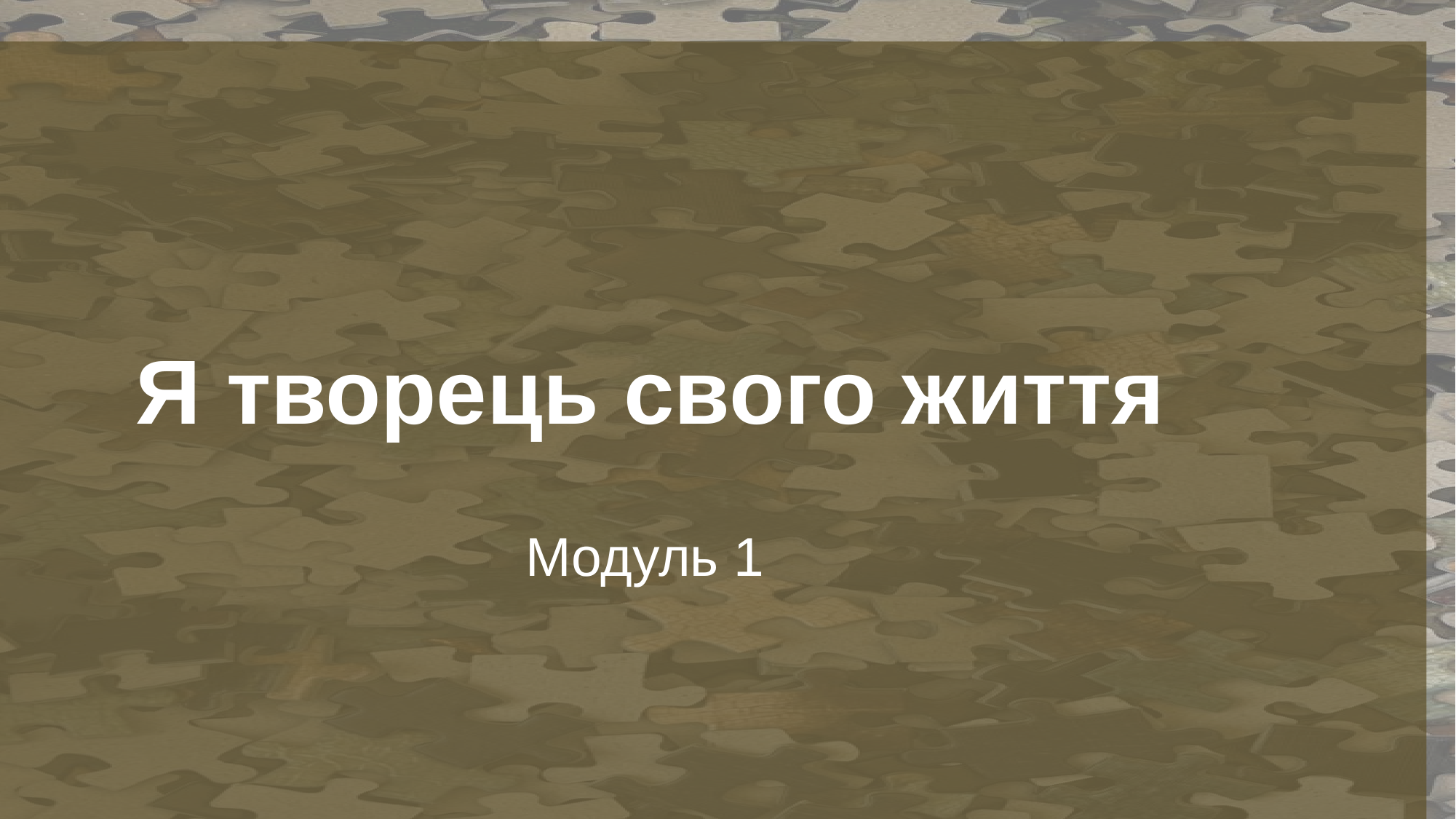

# Я творець свого життя
Модуль 1